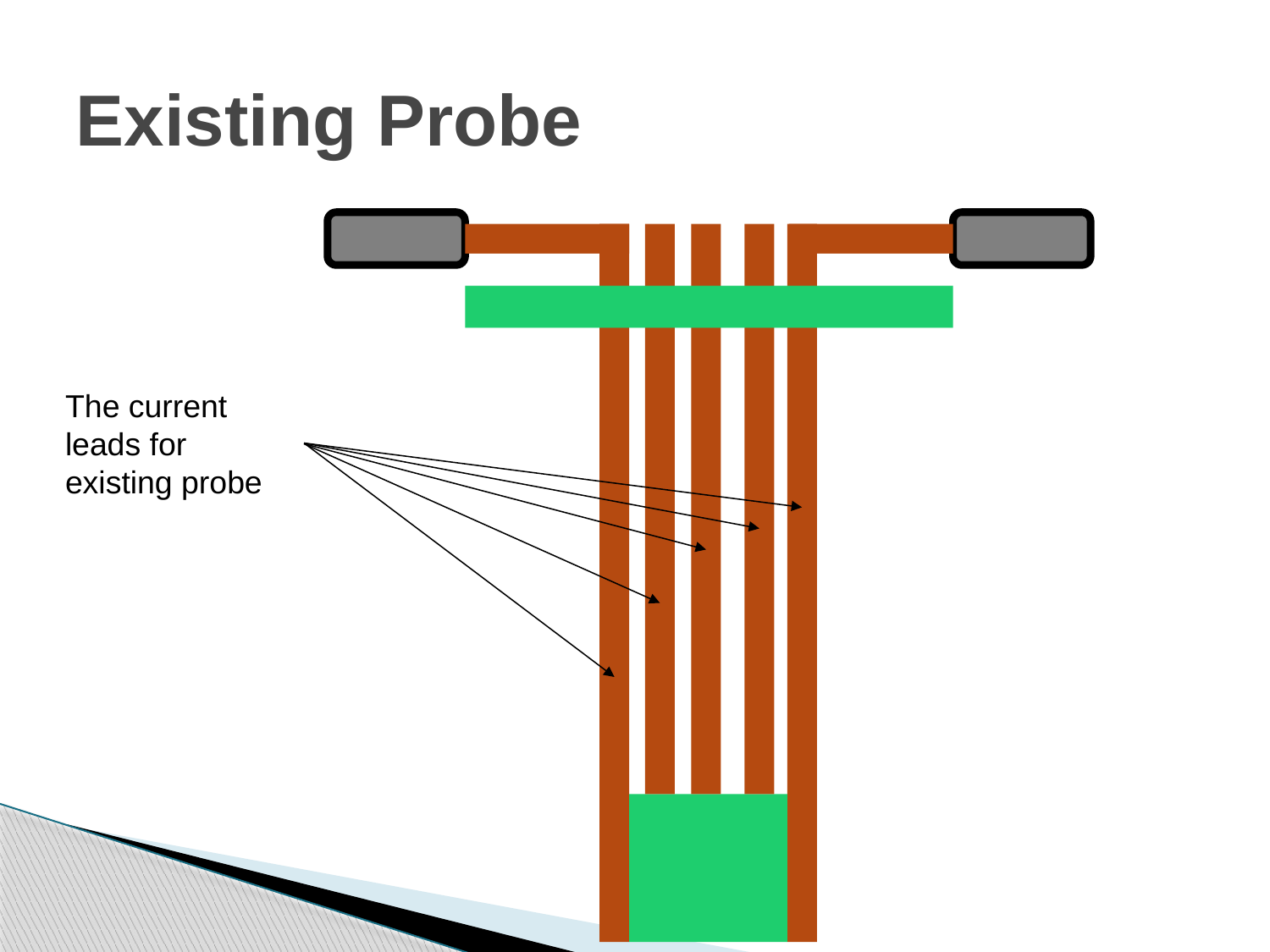

# Existing Probe

The current leads for existing probe